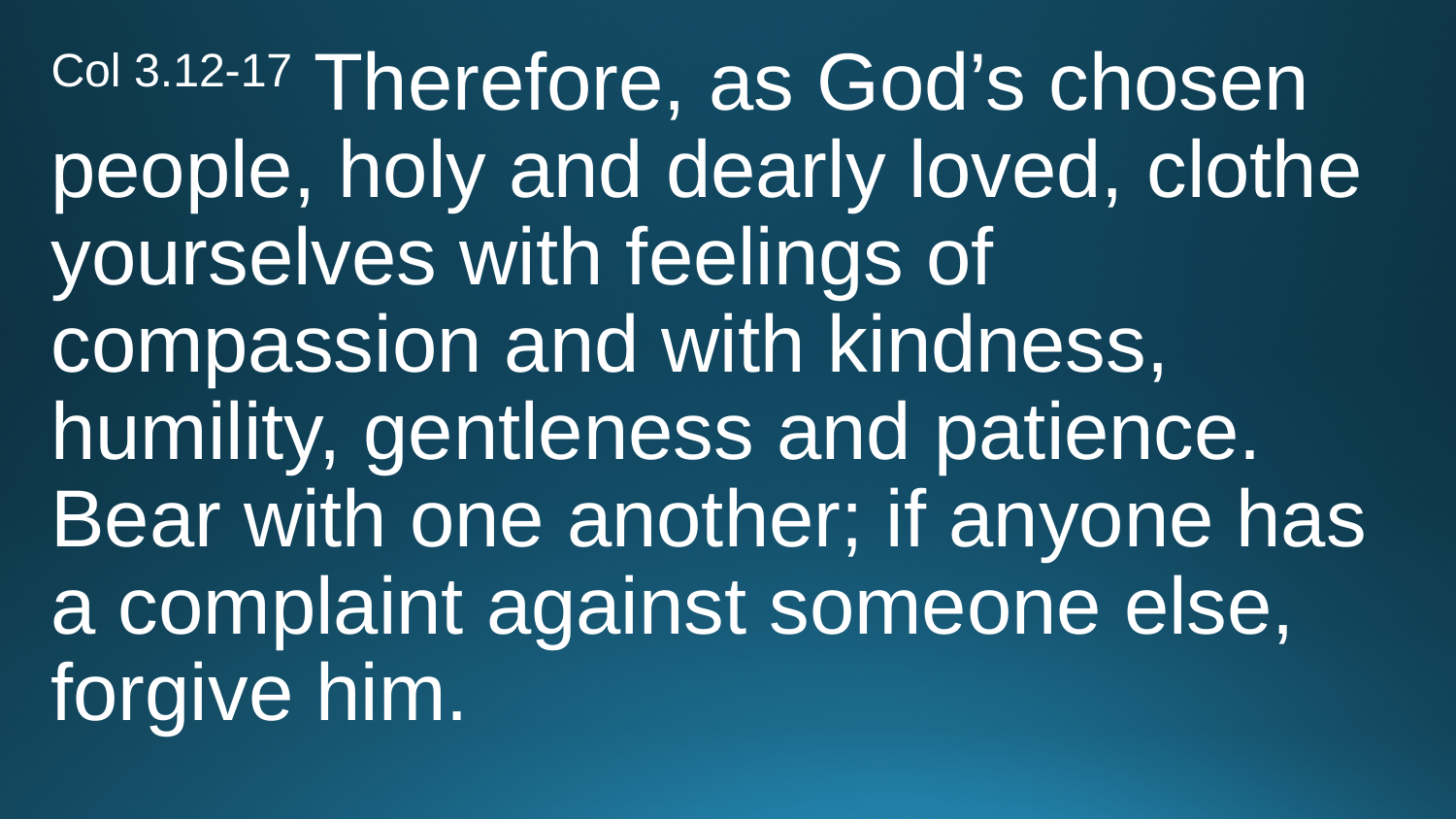

Col 3.12-17 Therefore, as God’s chosen people, holy and dearly loved, clothe yourselves with feelings of compassion and with kindness, humility, gentleness and patience. Bear with one another; if anyone has a complaint against someone else, forgive him.